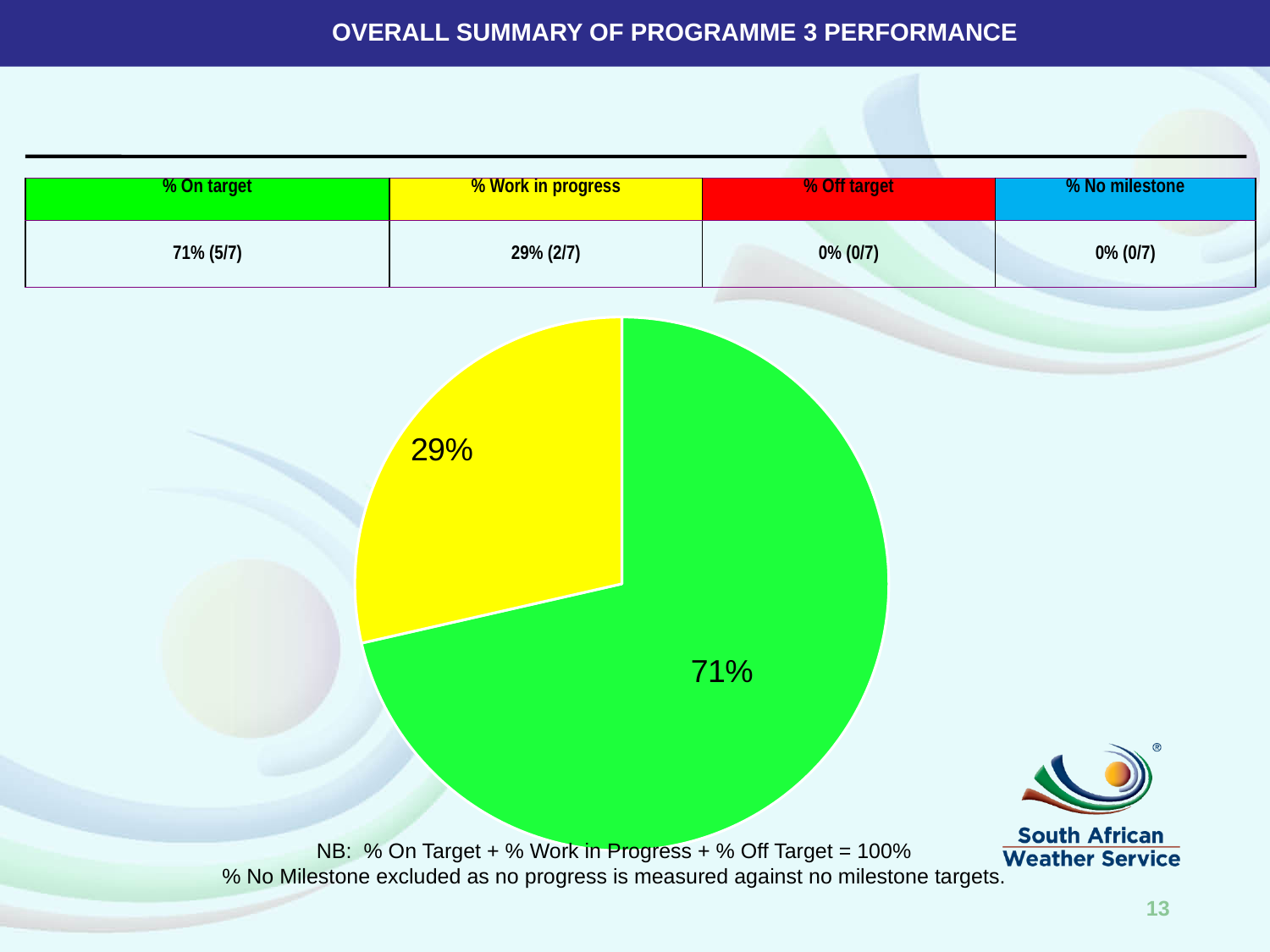

# OVERALL SUMMARY OF PROGRAMME 3 PERFORMANCE

| % On target | % Work in progress | % Off target | % No milestone |
| --- | --- | --- | --- |
| 71% (5/7) | 29% (2/7) | 0% (0/7) | 0% (0/7) |

### Chart

| Category | Sales |
|---|---|
| On target | 71.42857142857142 |
| work in progress | 28.57142857142857 |
| Off target | 0.0 |
| No milestone | 0.0 |
NB:  % On Target + % Work in Progress + % Off Target = 100%
% No Milestone excluded as no progress is measured against no milestone targets.
13